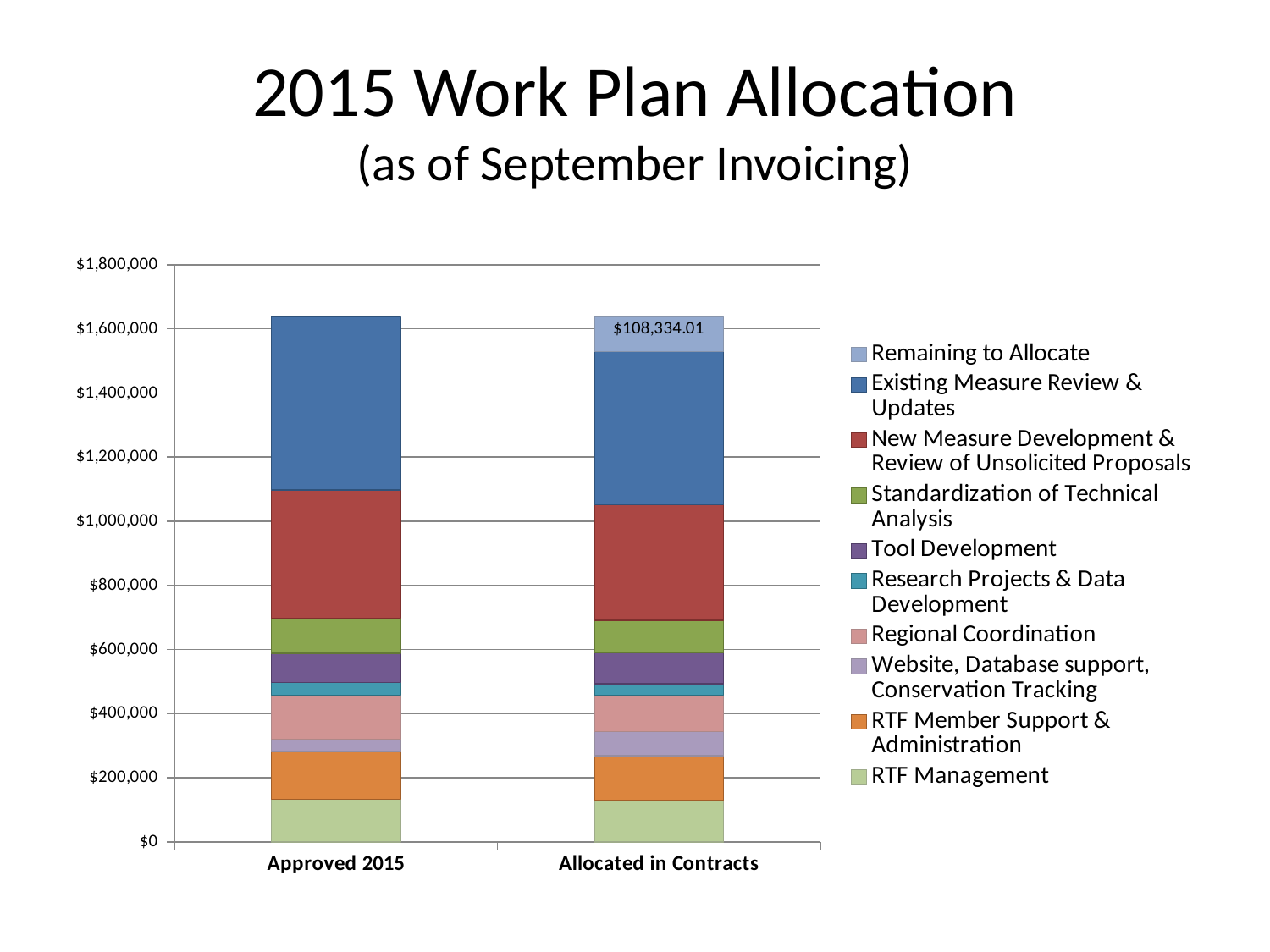

2
# 2015 Work Plan Allocation (as of September Invoicing)

### Chart

| Category | RTF Management | RTF Member Support & Administration | Website, Database support, Conservation Tracking  | Regional Coordination | Research Projects & Data Development | Tool Development | Standardization of Technical Analysis | New Measure Development & Review of Unsolicited Proposals | Existing Measure Review & Updates | Remaining to Allocate |
|---|---|---|---|---|---|---|---|---|---|---|
| Approved 2015 | 133300.0 | 146800.0 | 40000.0 | 137500.0 | 40000.0 | 90500.0 | 109000.0 | 400000.0 | 540500.0 | None |
| Allocated in Contracts | 129440.00000000001 | 139463.49 | 75093.14627414904 | 113082.16421343146 | 36186.29254829807 | 97372.58509659614 | 100991.21435142595 | 360970.08303878375 | 476667.0144773157 | 108334.00999999985 |